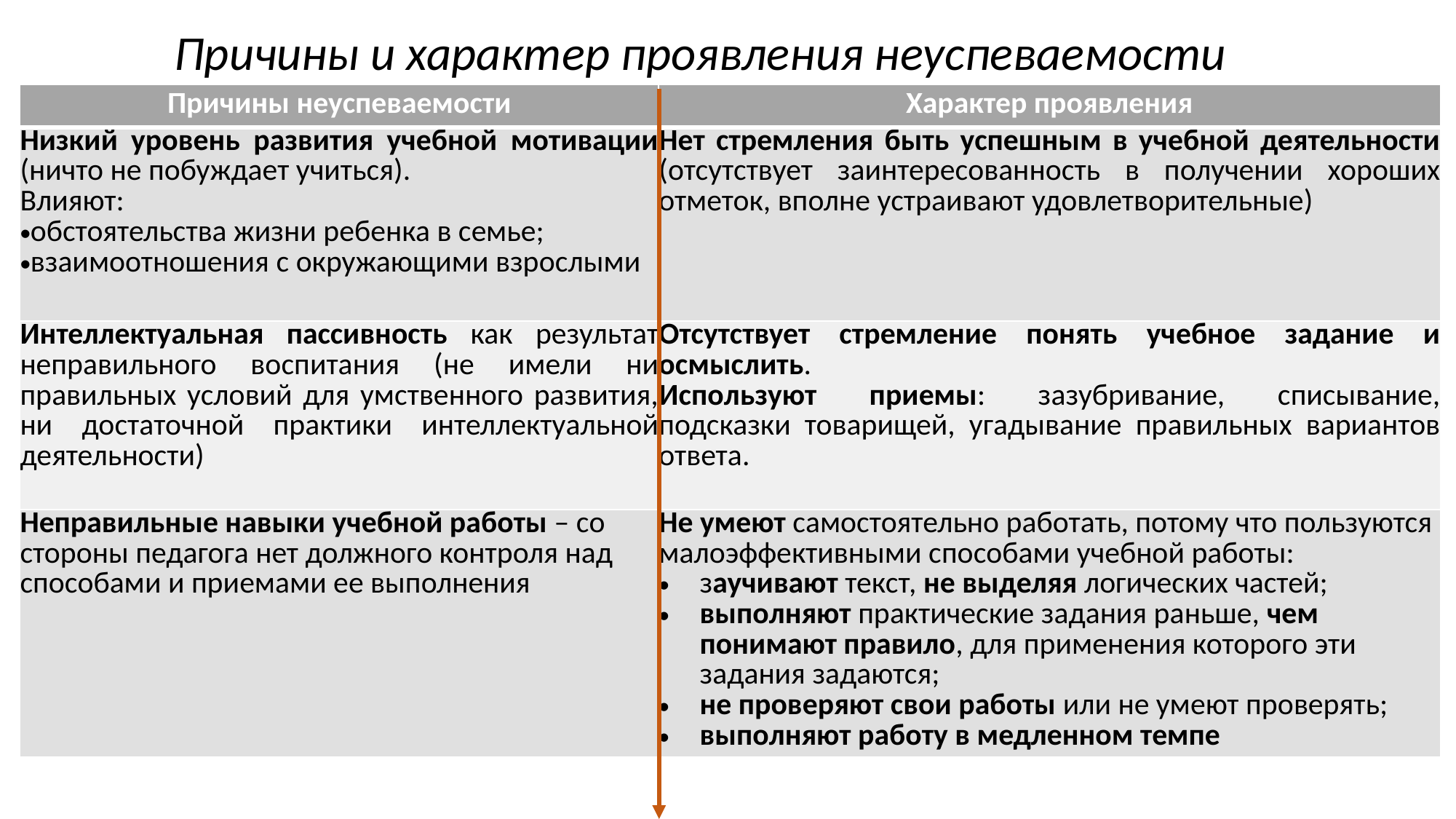

# Причины и характер проявления неуспеваемости
| Причины неуспеваемости | Характер проявления |
| --- | --- |
| Низкий уровень развития учебной мотивации (ничто не побуждает учиться). Влияют: обстоятельства жизни ребенка в семье; взаимоотношения с окружающими взрослыми | Нет стремления быть успешным в учебной деятельности (отсутствует заинтересованность в получении хороших отметок, вполне устраивают удовлетворительные) |
| Интеллектуальная пассивность как результат неправильного воспитания (не имели ни правильных условий для умственного развития, ни достаточной практики интеллектуальной деятельности) | Отсутствует стремление понять учебное задание и осмыслить. Используют приемы: зазубривание, списывание, подсказки товарищей, угадывание правильных вариантов ответа. |
| Неправильные навыки учебной работы – со стороны педагога нет должного контроля над способами и приемами ее выполнения | Не умеют самостоятельно работать, потому что пользуются малоэффективными способами учебной работы: заучивают текст, не выделяя логических частей; выполняют практические задания раньше, чем понимают правило, для применения которого эти задания задаются; не проверяют свои работы или не умеют проверять; выполняют работу в медленном темпе |